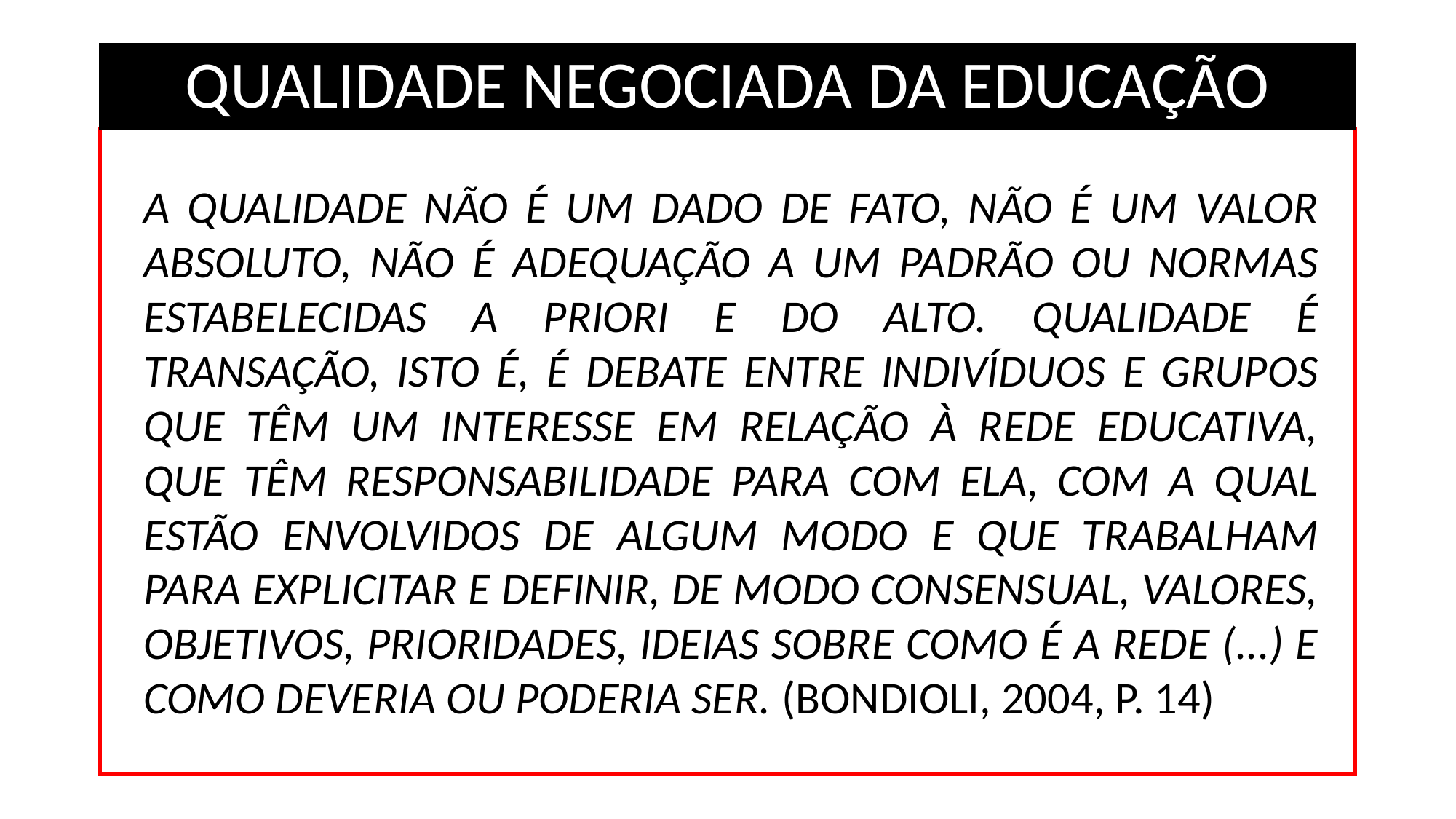

# QUALIDADE NEGOCIADA DA EDUCAÇÃO

A QUALIDADE NÃO É UM DADO DE FATO, NÃO É UM VALOR ABSOLUTO, NÃO É ADEQUAÇÃO A UM PADRÃO OU NORMAS ESTABELECIDAS A PRIORI E DO ALTO. QUALIDADE É TRANSAÇÃO, ISTO É, É DEBATE ENTRE INDIVÍDUOS E GRUPOS QUE TÊM UM INTERESSE EM RELAÇÃO À REDE EDUCATIVA, QUE TÊM RESPONSABILIDADE PARA COM ELA, COM A QUAL ESTÃO ENVOLVIDOS DE ALGUM MODO E QUE TRABALHAM PARA EXPLICITAR E DEFINIR, DE MODO CONSENSUAL, VALORES, OBJETIVOS, PRIORIDADES, IDEIAS SOBRE COMO É A REDE (...) E COMO DEVERIA OU PODERIA SER. (BONDIOLI, 2004, P. 14)